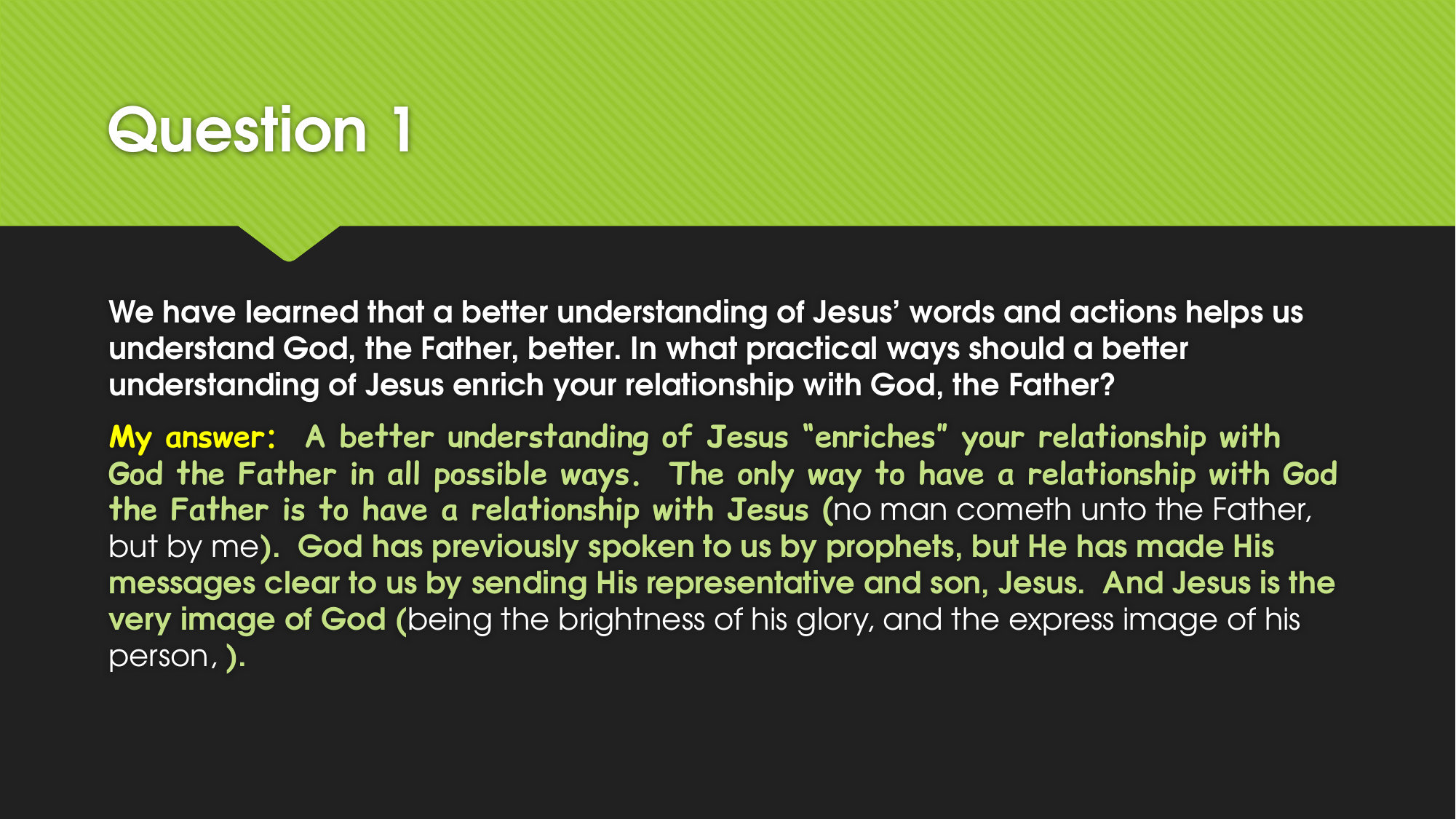

# Question 1
We have learned that a better understanding of Jesus’ words and actions helps us understand God, the Father, better. In what practical ways should a better understanding of Jesus enrich your relationship with God, the Father?
My answer:  A better understanding of Jesus “enriches” your relationship with God the Father in all possible ways.  The only way to have a relationship with God the Father is to have a relationship with Jesus (no man cometh unto the Father, but by me).  God has previously spoken to us by prophets, but He has made His messages clear to us by sending His representative and son, Jesus.  And Jesus is the very image of God (being the brightness of his glory, and the express image of his person, ).